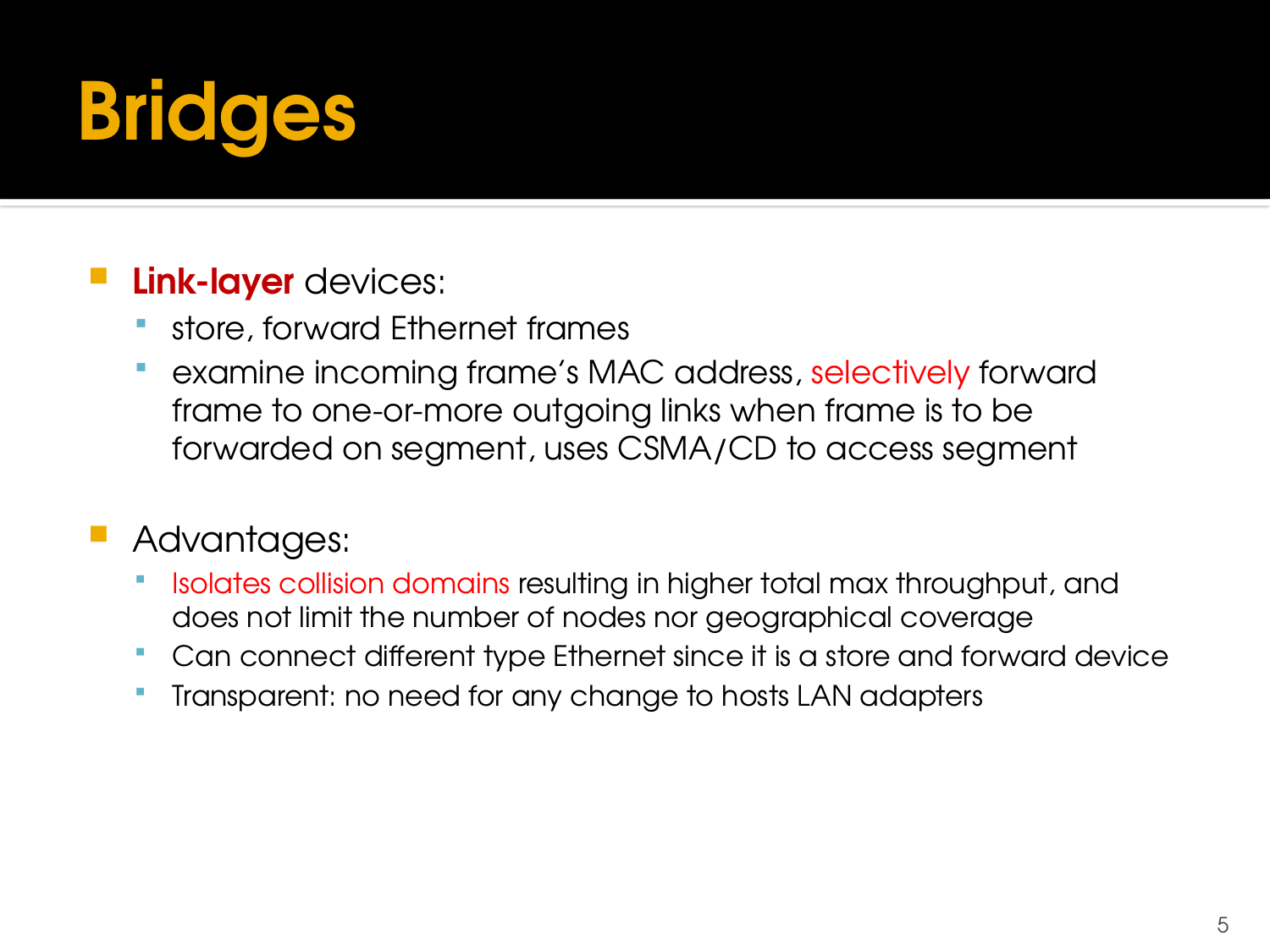

# Bridges
Link-layer devices:
store, forward Ethernet frames
examine incoming frame’s MAC address, selectively forward  frame to one-or-more outgoing links when frame is to be forwarded on segment, uses CSMA/CD to access segment

Advantages:
Isolates collision domains resulting in higher total max throughput, and does not limit the number of nodes nor geographical coverage
Can connect different type Ethernet since it is a store and forward device
Transparent: no need for any change to hosts LAN adapters

5